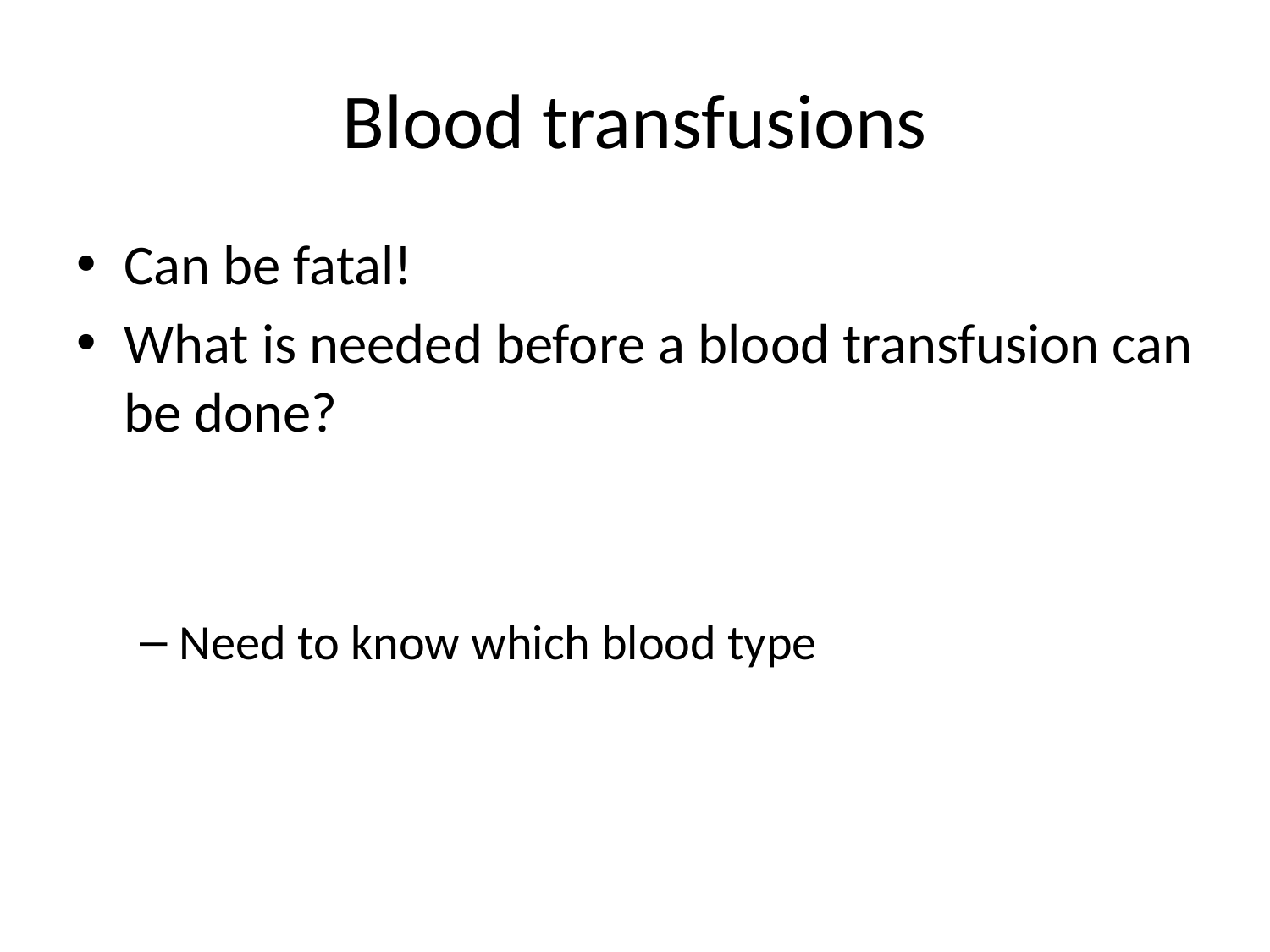

# Blood transfusions
Can be fatal!
What is needed before a blood transfusion can be done?

Need to know which blood type